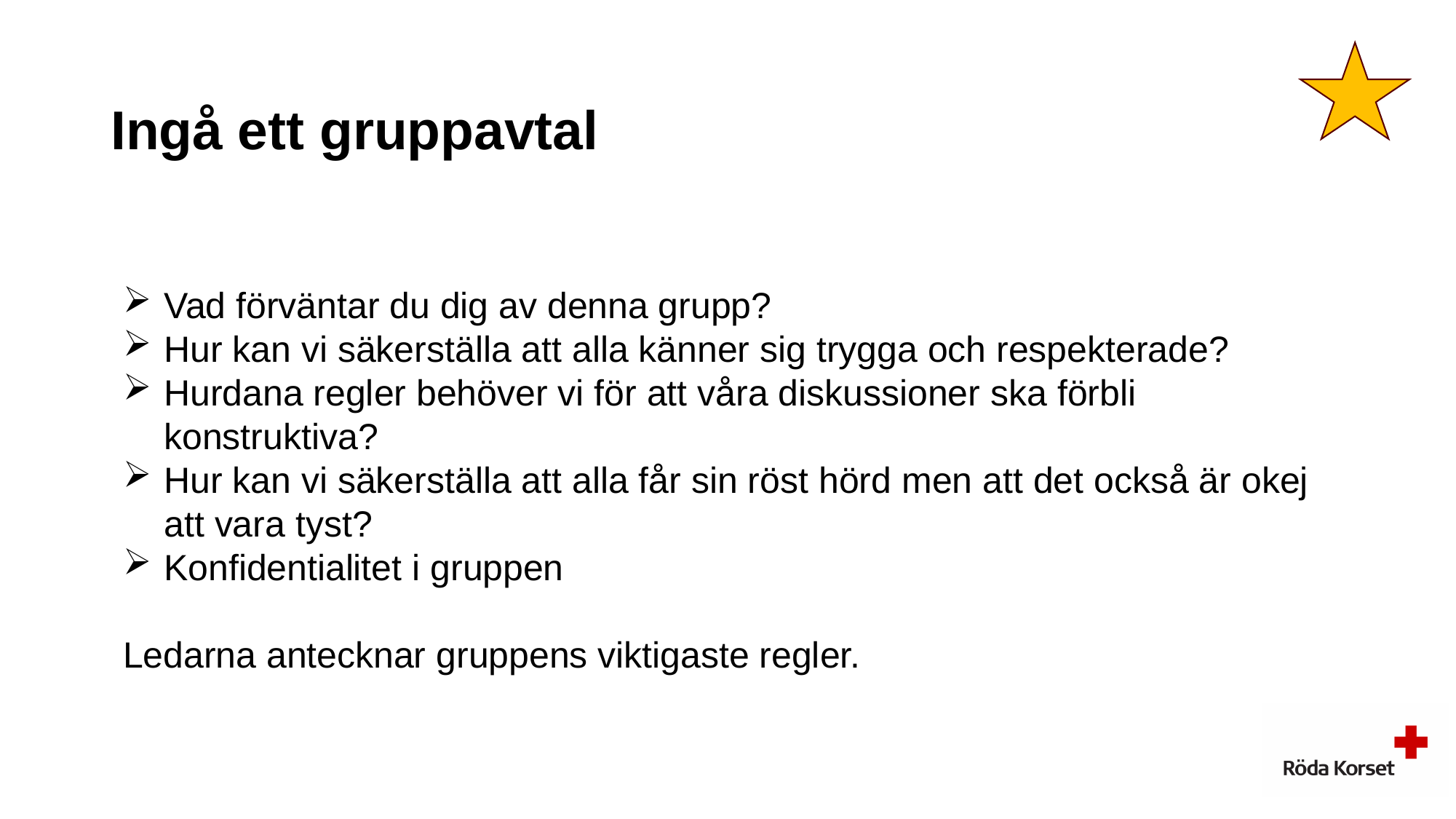

# Ingå ett gruppavtal
Vad förväntar du dig av denna grupp?
Hur kan vi säkerställa att alla känner sig trygga och respekterade?
Hurdana regler behöver vi för att våra diskussioner ska förbli konstruktiva?
Hur kan vi säkerställa att alla får sin röst hörd men att det också är okej att vara tyst?
Konfidentialitet i gruppen

Ledarna antecknar gruppens viktigaste regler.